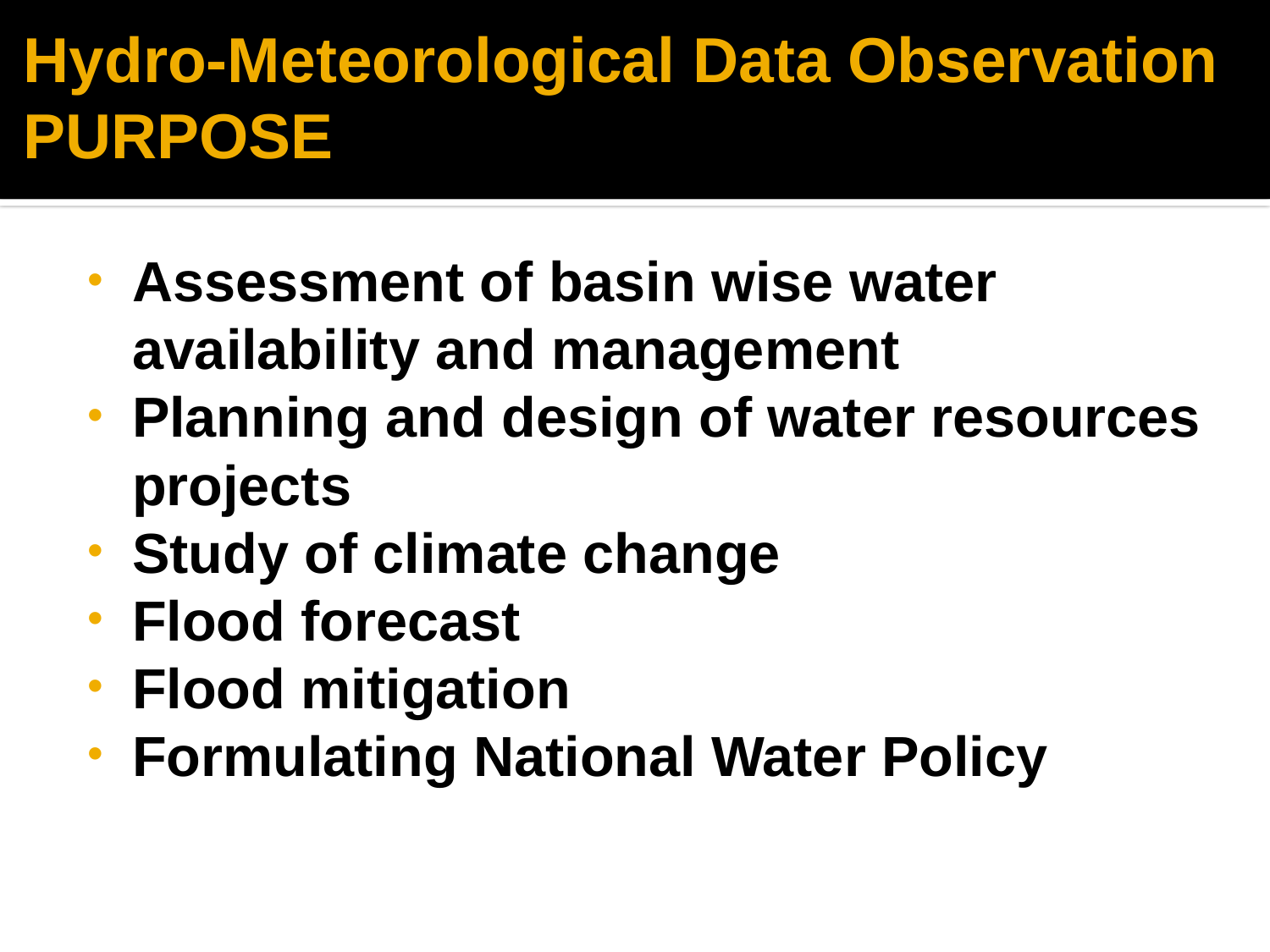

# Hydro-Meteorological Data Observation PURPOSE
Assessment of basin wise water availability and management
Planning and design of water resources projects
Study of climate change
Flood forecast
Flood mitigation
Formulating National Water Policy